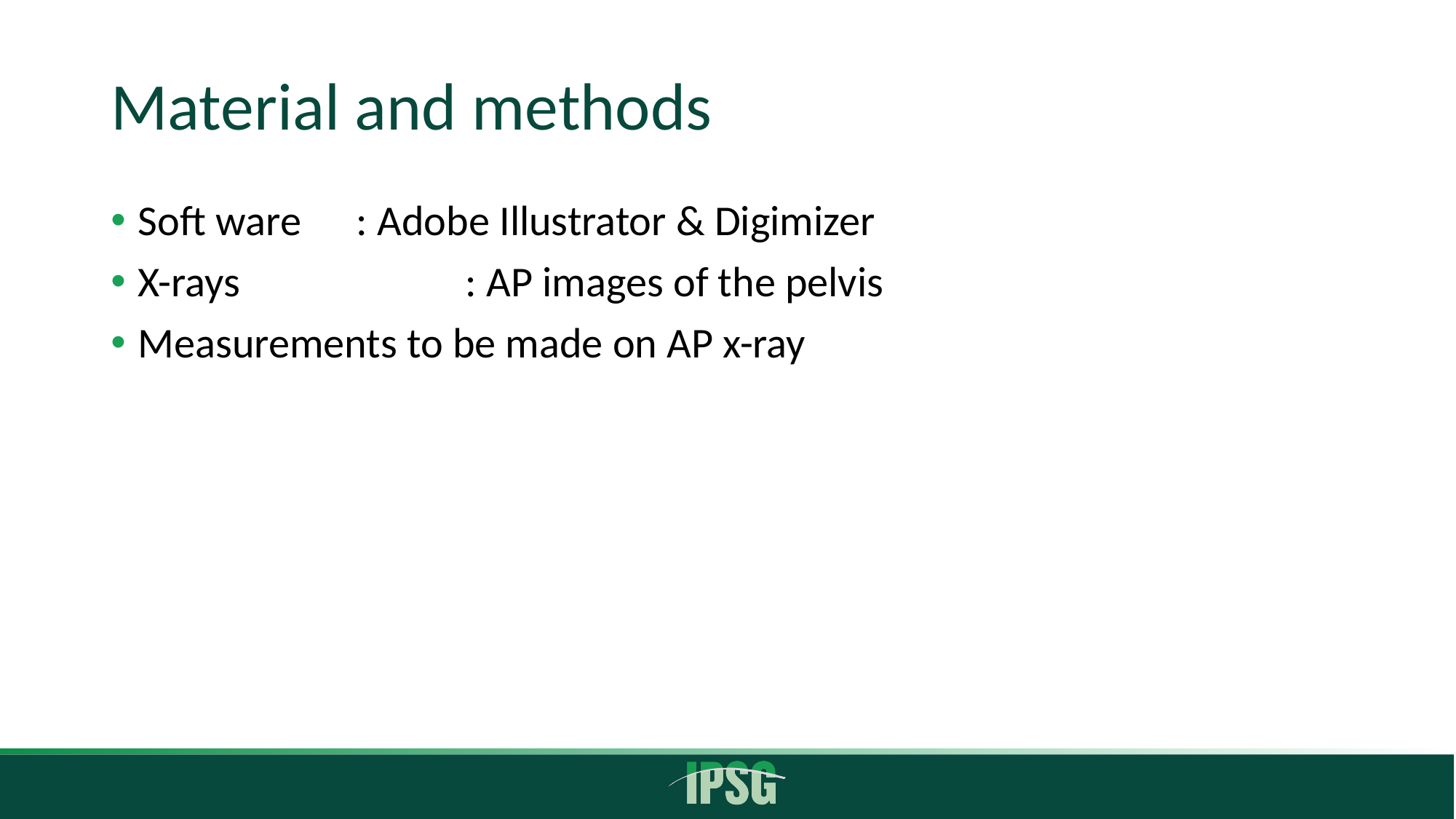

# Material and methods
Soft ware 	: Adobe Illustrator & Digimizer
X-rays 		: AP images of the pelvis
Measurements to be made on AP x-ray